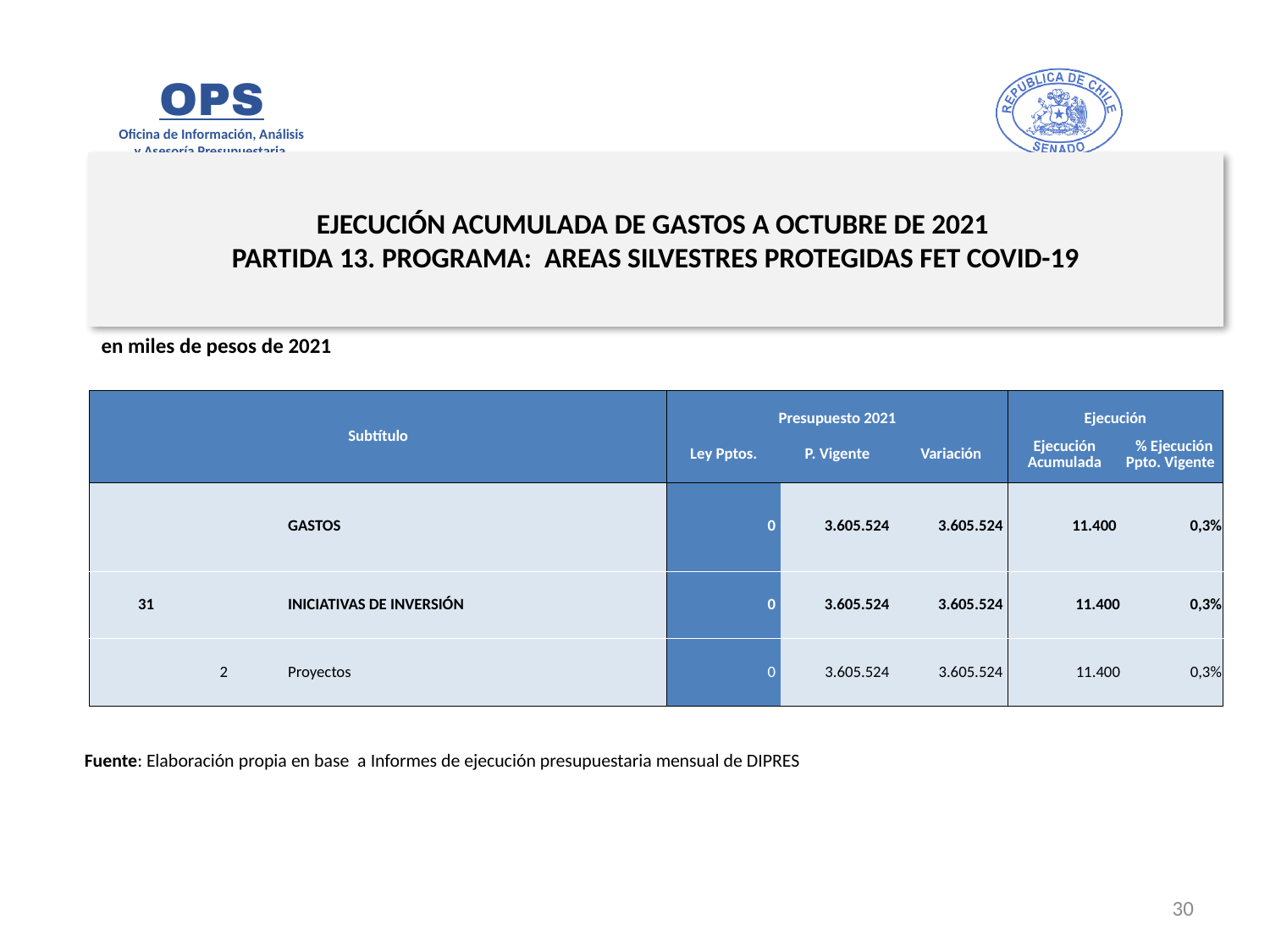

# EJECUCIÓN ACUMULADA DE GASTOS A OCTUBRE DE 2021 PARTIDA 13. PROGRAMA:  AREAS SILVESTRES PROTEGIDAS FET COVID-19
en miles de pesos de 2021
| Subtítulo |  |  |  | Presupuesto 2021 |  |  | Ejecución |  |
| --- | --- | --- | --- | --- | --- | --- | --- | --- |
|  |  |  |  | Ley Pptos. | P. Vigente | Variación | Ejecución Acumulada | % Ejecución Ppto. Vigente |
|  |  |  | GASTOS | 0 | 3.605.524 | 3.605.524 | 11.400 | 0,3% |
| 31 |  |  | INICIATIVAS DE INVERSIÓN | 0 | 3.605.524 | 3.605.524 | 11.400 | 0,3% |
|  | 2 |  | Proyectos | 0 | 3.605.524 | 3.605.524 | 11.400 | 0,3% |
Fuente: Elaboración propia en base  a Informes de ejecución presupuestaria mensual de DIPRES
30